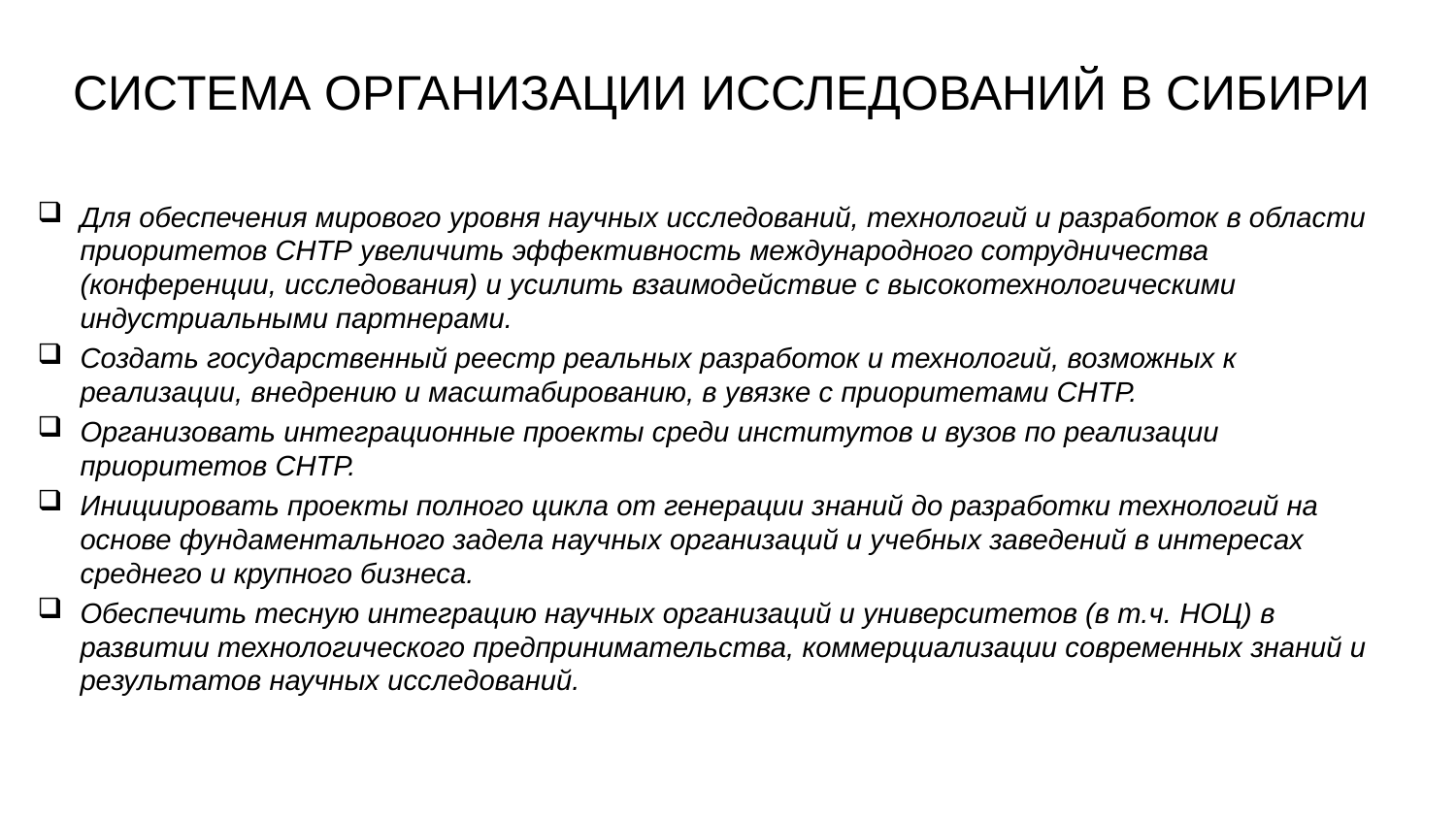

# СИСТЕМА ОРГАНИЗАЦИИ ИССЛЕДОВАНИЙ В СИБИРИ
Для обеспечения мирового уровня научных исследований, технологий и разработок в области приоритетов СНТР увеличить эффективность международного сотрудничества (конференции, исследования) и усилить взаимодействие с высокотехнологическими индустриальными партнерами.
Создать государственный реестр реальных разработок и технологий, возможных к реализации, внедрению и масштабированию, в увязке с приоритетами СНТР.
Организовать интеграционные проекты среди институтов и вузов по реализации приоритетов СНТР.
Инициировать проекты полного цикла от генерации знаний до разработки технологий на основе фундаментального задела научных организаций и учебных заведений в интересах среднего и крупного бизнеса.
Обеспечить тесную интеграцию научных организаций и университетов (в т.ч. НОЦ) в развитии технологического предпринимательства, коммерциализации современных знаний и результатов научных исследований.